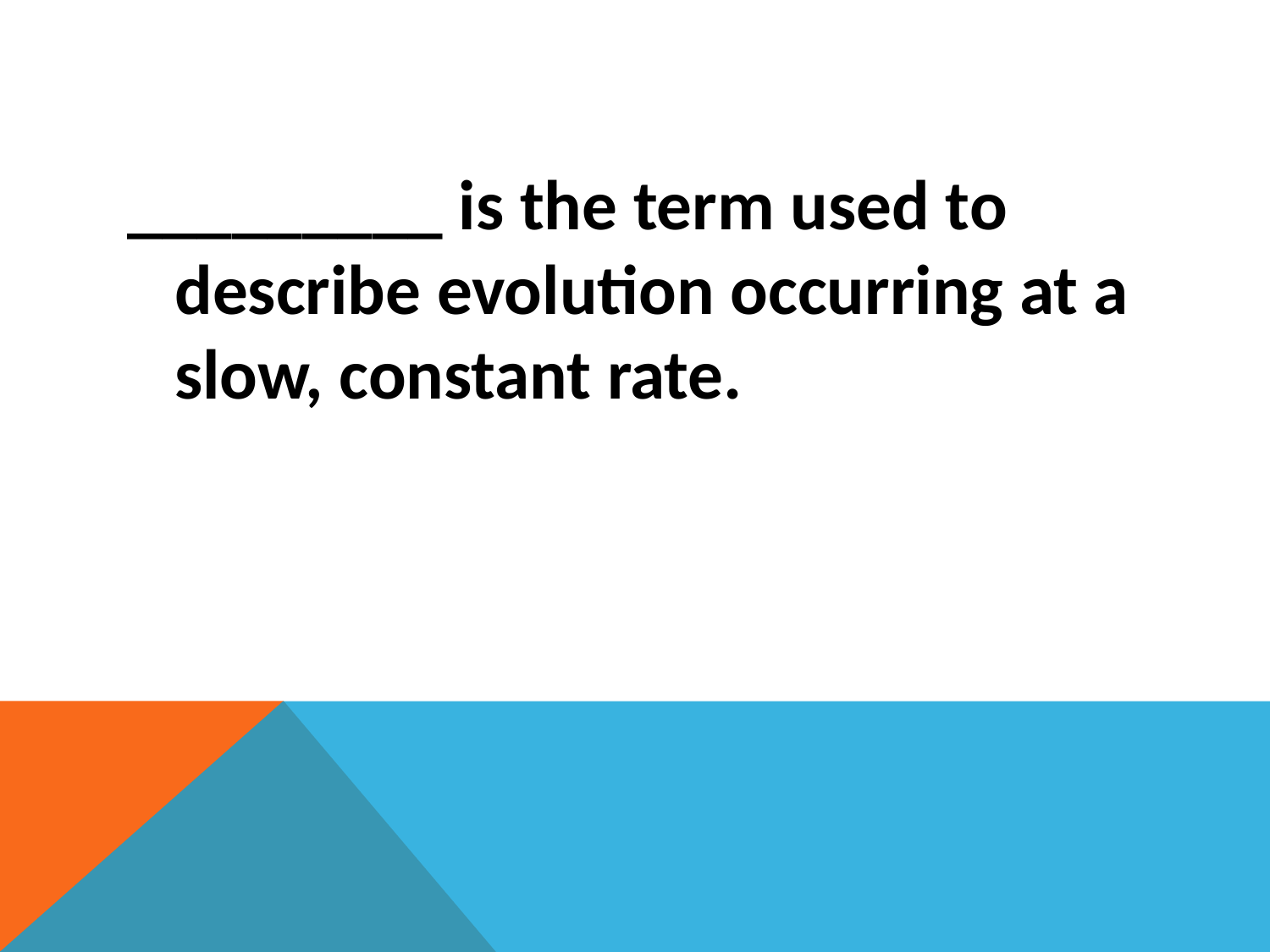

#
_________ is the term used to describe evolution occurring at a slow, constant rate.